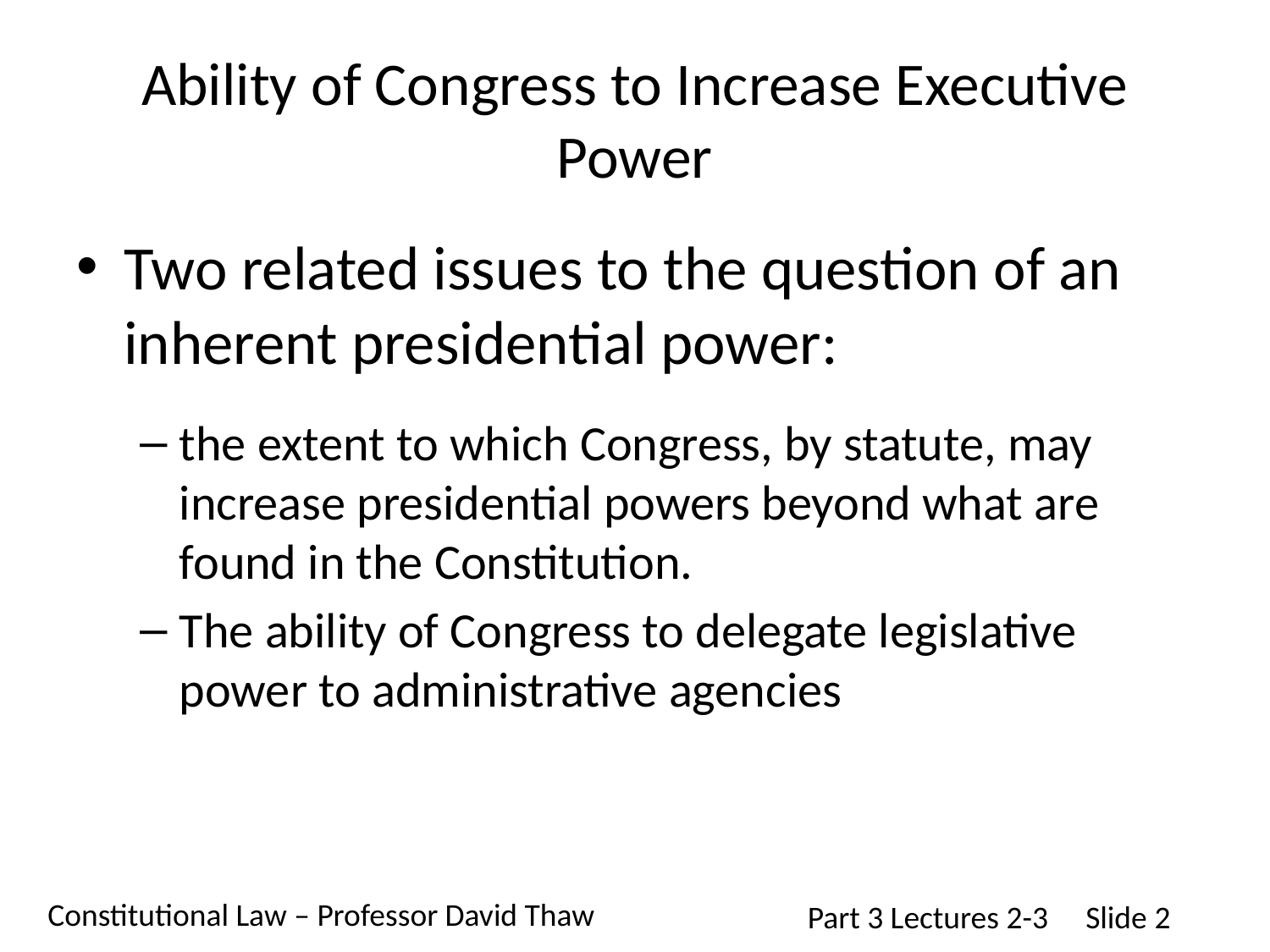

# Ability of Congress to Increase Executive Power
Two related issues to the question of an inherent presidential power:

the extent to which Congress, by statute, may increase presidential powers beyond what are found in the Constitution.
The ability of Congress to delegate legislative power to administrative agencies